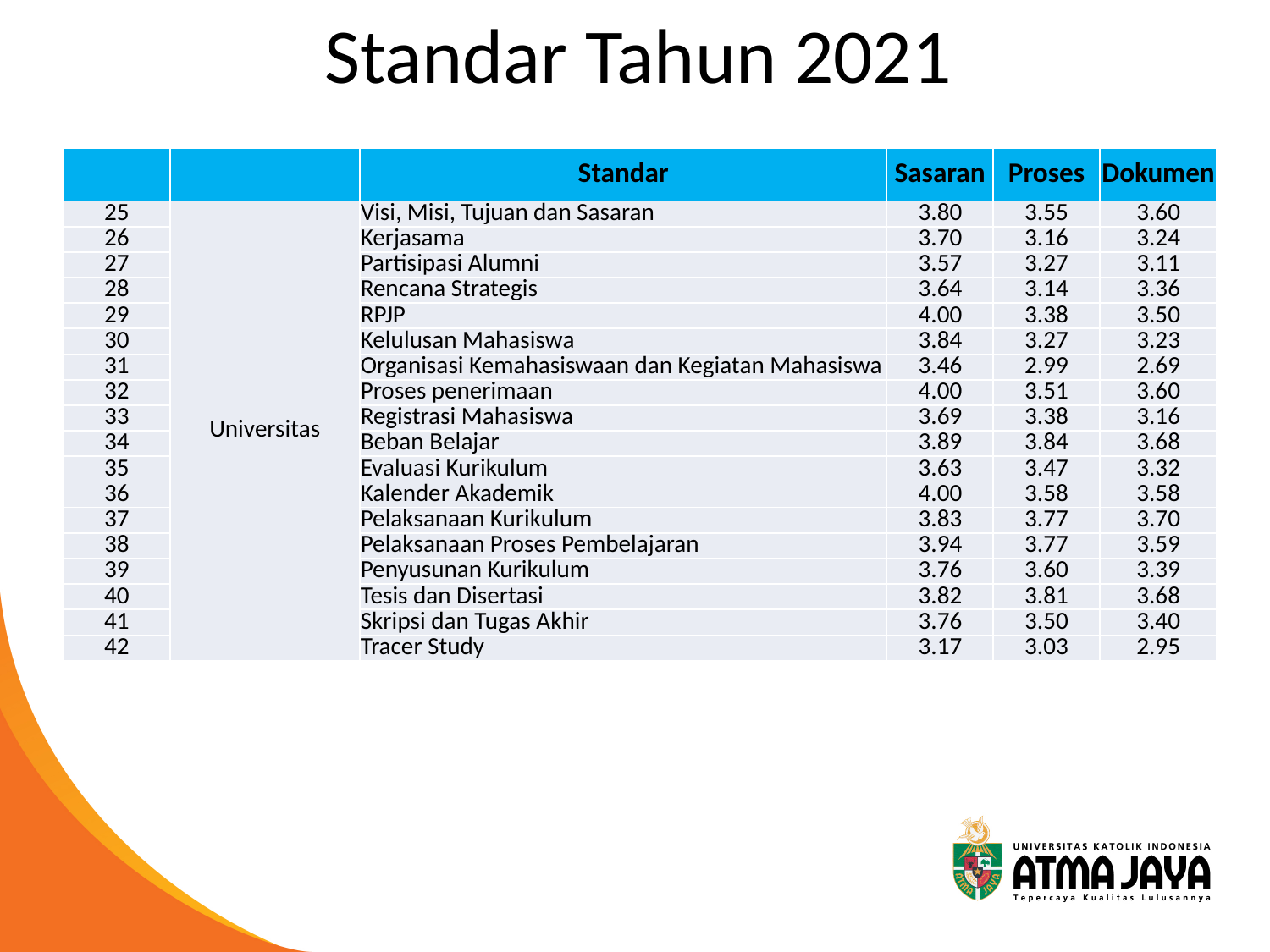

# Standar Tahun 2021
|  |  | Standar | Sasaran | Proses | Dokumen |
| --- | --- | --- | --- | --- | --- |
| 25 | Universitas | Visi, Misi, Tujuan dan Sasaran | 3.80 | 3.55 | 3.60 |
| 26 |  | Kerjasama | 3.70 | 3.16 | 3.24 |
| 27 |  | Partisipasi Alumni | 3.57 | 3.27 | 3.11 |
| 28 |  | Rencana Strategis | 3.64 | 3.14 | 3.36 |
| 29 |  | RPJP | 4.00 | 3.38 | 3.50 |
| 30 |  | Kelulusan Mahasiswa | 3.84 | 3.27 | 3.23 |
| 31 |  | Organisasi Kemahasiswaan dan Kegiatan Mahasiswa | 3.46 | 2.99 | 2.69 |
| 32 |  | Proses penerimaan | 4.00 | 3.51 | 3.60 |
| 33 |  | Registrasi Mahasiswa | 3.69 | 3.38 | 3.16 |
| 34 |  | Beban Belajar | 3.89 | 3.84 | 3.68 |
| 35 |  | Evaluasi Kurikulum | 3.63 | 3.47 | 3.32 |
| 36 |  | Kalender Akademik | 4.00 | 3.58 | 3.58 |
| 37 |  | Pelaksanaan Kurikulum | 3.83 | 3.77 | 3.70 |
| 38 |  | Pelaksanaan Proses Pembelajaran | 3.94 | 3.77 | 3.59 |
| 39 |  | Penyusunan Kurikulum | 3.76 | 3.60 | 3.39 |
| 40 |  | Tesis dan Disertasi | 3.82 | 3.81 | 3.68 |
| 41 |  | Skripsi dan Tugas Akhir | 3.76 | 3.50 | 3.40 |
| 42 |  | Tracer Study | 3.17 | 3.03 | 2.95 |